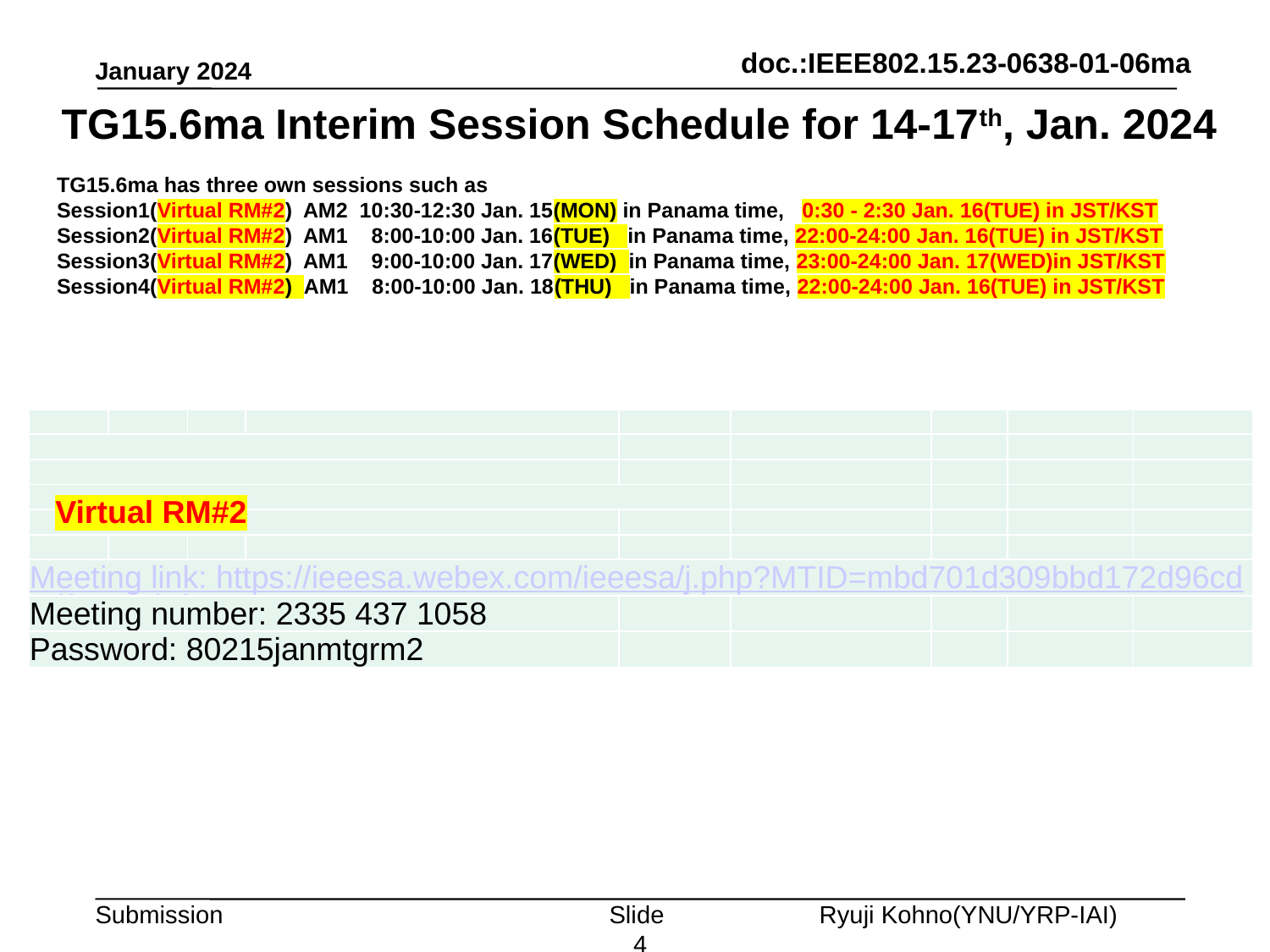

doc.:IEEE802.15.23-0638-01-06ma
January 2024
# TG15.6ma Interim Session Schedule for 14-17th, Jan. 2024
TG15.6ma has three own sessions such as
Session1(Virtual RM#2)  AM2  10:30-12:30 Jan. 15(MON) in Panama time,   0:30 - 2:30 Jan. 16(TUE) in JST/KST
Session2(Virtual RM#2)  AM1    8:00-10:00 Jan. 16(TUE)   in Panama time, 22:00-24:00 Jan. 16(TUE) in JST/KST
Session3(Virtual RM#2)  AM1    9:00-10:00 Jan. 17(WED)  in Panama time, 23:00-24:00 Jan. 17(WED)in JST/KST
Session4(Virtual RM#2)  AM1    8:00-10:00 Jan. 18(THU)   in Panama time, 22:00-24:00 Jan. 16(TUE) in JST/KST

|  |  |  |  |  |  |  |  |  |
| --- | --- | --- | --- | --- | --- | --- | --- | --- |
|  |  |  |  |  |  |  |  |  |
|  |  |  |  |  |  |  |  |  |
|  |  |  |  |  |  |  |  |  |
|  |  |  |  |  |  |  |  |  |
|  |  |  |  |  |  |  |  |  |
| Meeting link: https://ieeesa.webex.com/ieeesa/j.php?MTID=mbd701d309bbd172d96cd1dfa843d3fe9 |  |  |  |  |  |  |  |  |
| Meeting number: 2335 437 1058 |  |  |  |  |  |  |  |  |
| Password: 80215janmtgrm2 |  |  |  |  |  |  |  |  |
Virtual RM#2
Slide 4